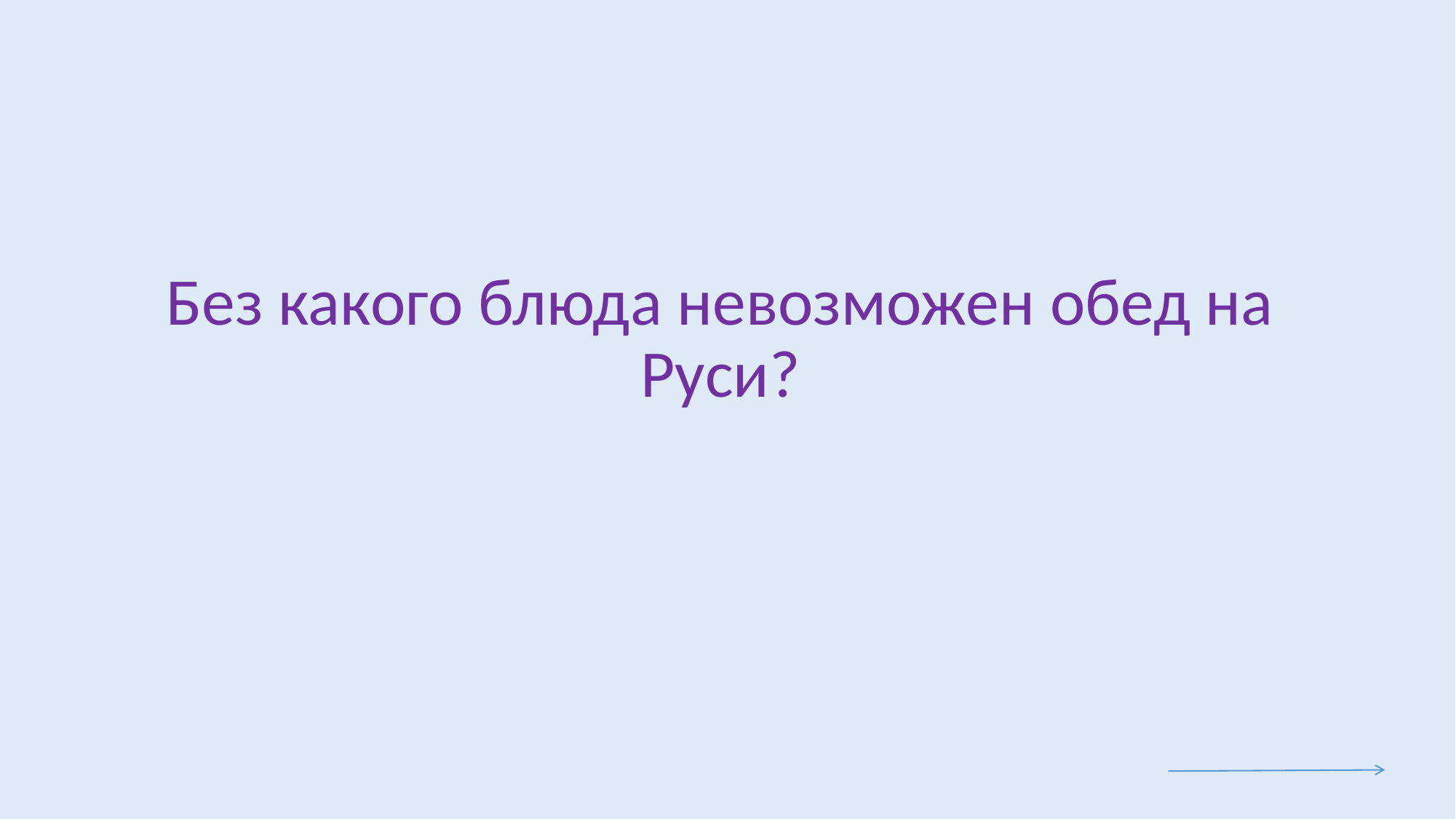

# Без какого блюда невозможен обед на Руси?